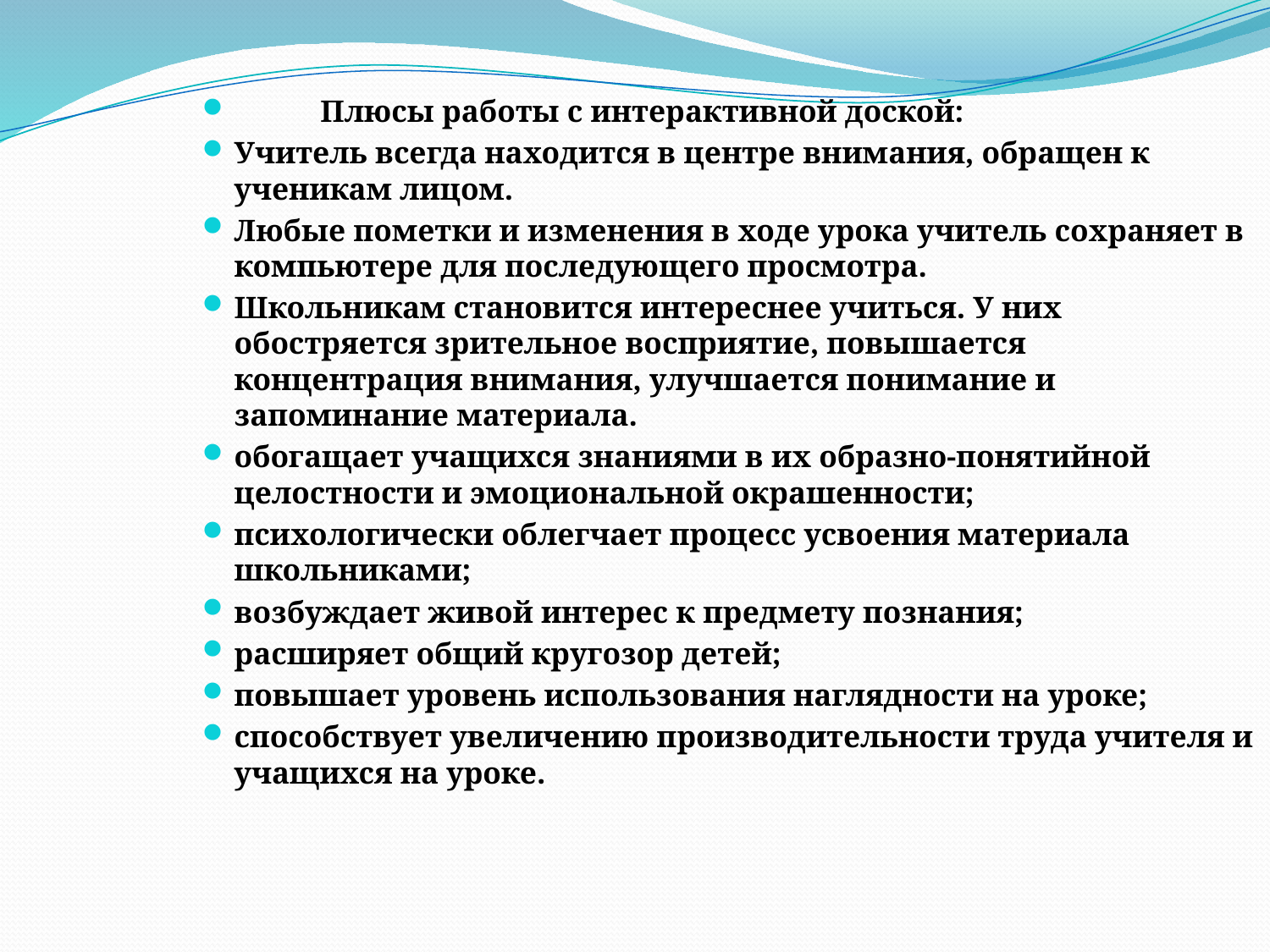

Плюсы работы с интерактивной доской:
Учитель всегда находится в центре внимания, обращен к ученикам лицом.
Любые пометки и изменения в ходе урока учитель сохраняет в компьютере для последующего просмотра.
Школьникам становится интереснее учиться. У них обостряется зрительное восприятие, повышается концентрация внимания, улучшается понимание и запоминание материала.
обогащает учащихся знаниями в их образно-понятийной целостности и эмоциональной окрашенности;
психологически облегчает процесс усвоения материала школьниками;
возбуждает живой интерес к предмету познания;
расширяет общий кругозор детей;
повышает уровень использования наглядности на уроке;
способствует увеличению производительности труда учителя и учащихся на уроке.